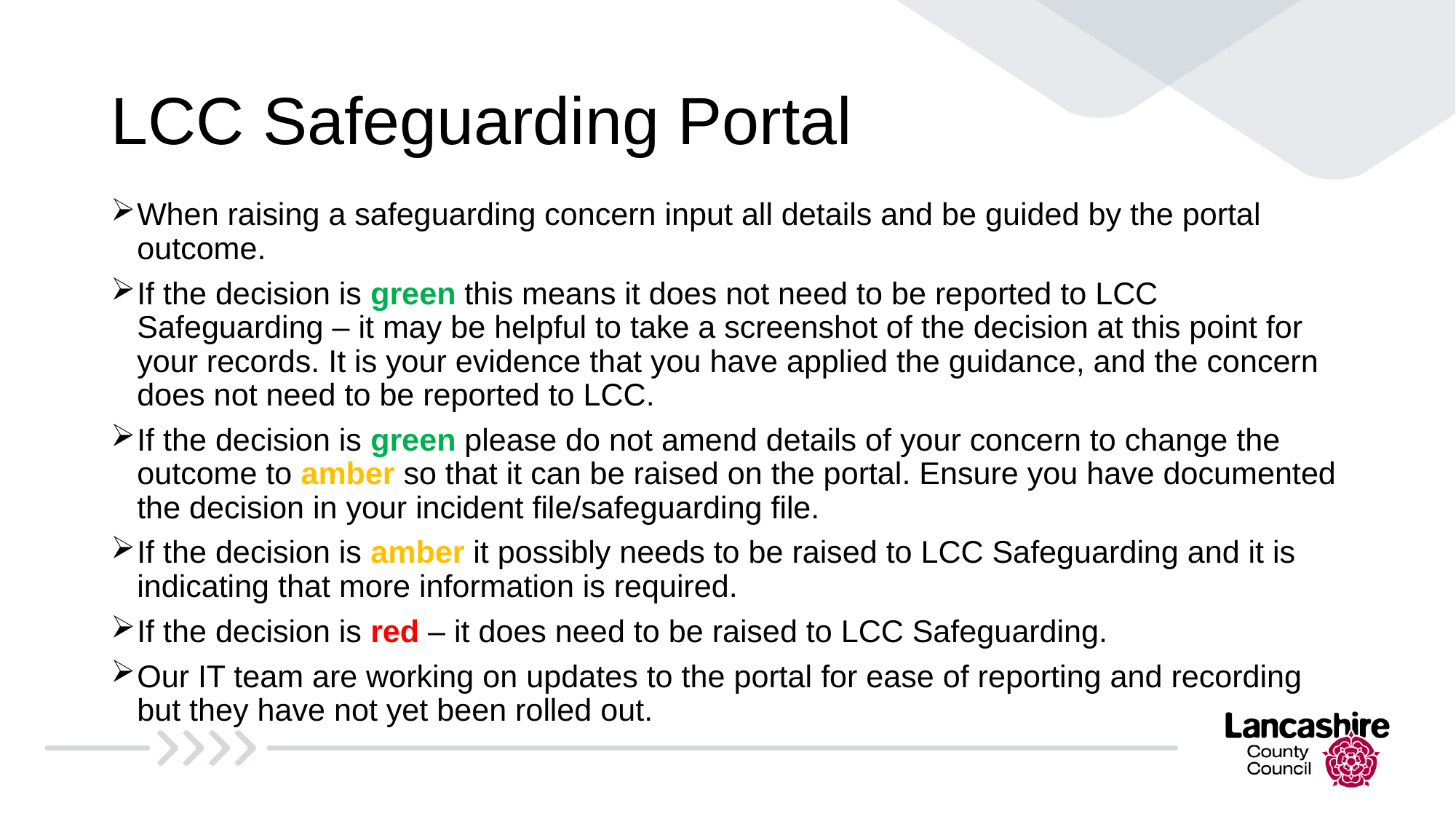

# LCC Safeguarding Portal
When raising a safeguarding concern input all details and be guided by the portal outcome.
If the decision is green this means it does not need to be reported to LCC Safeguarding – it may be helpful to take a screenshot of the decision at this point for your records. It is your evidence that you have applied the guidance, and the concern does not need to be reported to LCC.
If the decision is green please do not amend details of your concern to change the outcome to amber so that it can be raised on the portal. Ensure you have documented the decision in your incident file/safeguarding file.
If the decision is amber it possibly needs to be raised to LCC Safeguarding and it is indicating that more information is required.
If the decision is red – it does need to be raised to LCC Safeguarding.
Our IT team are working on updates to the portal for ease of reporting and recording but they have not yet been rolled out.